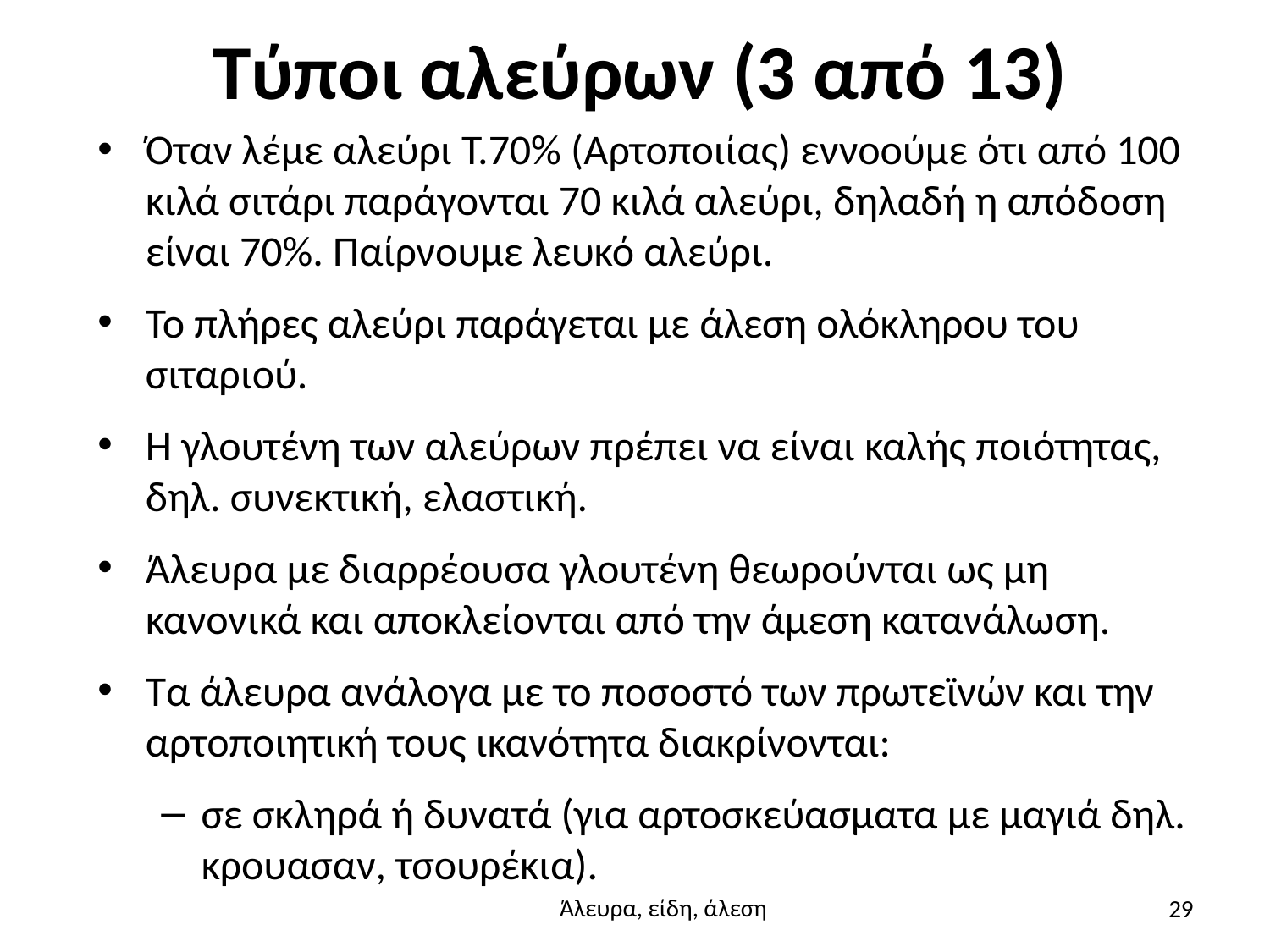

# Τύποι αλεύρων (3 από 13)
Όταν λέμε αλεύρι Τ.70% (Αρτοποιίας) εννοούμε ότι από 100 κιλά σιτάρι παράγονται 70 κιλά αλεύρι, δηλαδή η απόδοση είναι 70%. Παίρνουμε λευκό αλεύρι.
Το πλήρες αλεύρι παράγεται με άλεση ολόκληρου του σιταριού.
Η γλουτένη των αλεύρων πρέπει να είναι καλής ποιότητας, δηλ. συνεκτική, ελαστική.
Άλευρα με διαρρέουσα γλουτένη θεωρούνται ως μη κανονικά και αποκλείονται από την άμεση κατανάλωση.
Τα άλευρα ανάλογα με το ποσοστό των πρωτεϊνών και την αρτοποιητική τους ικανότητα διακρίνονται:
σε σκληρά ή δυνατά (για αρτοσκεύασματα με μαγιά δηλ. κρουασαν, τσουρέκια).

29
Άλευρα, είδη, άλεση